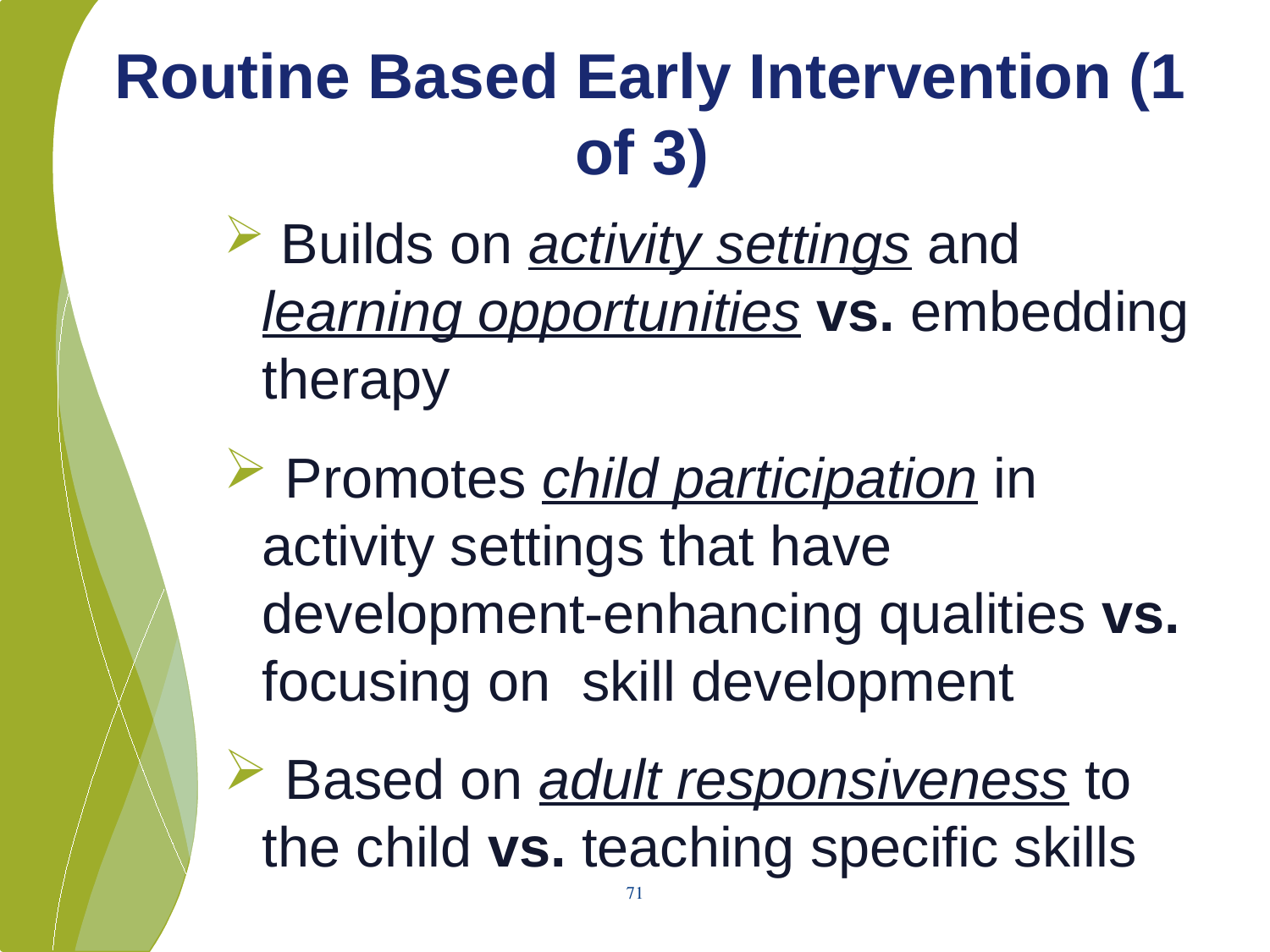

# Routine Based Early Intervention (1 of 3)
 Builds on activity settings and learning opportunities vs. embedding therapy

 Promotes child participation in activity settings that have development-enhancing qualities vs. focusing on  skill development

 Based on adult responsiveness to the child vs. teaching specific skills
71